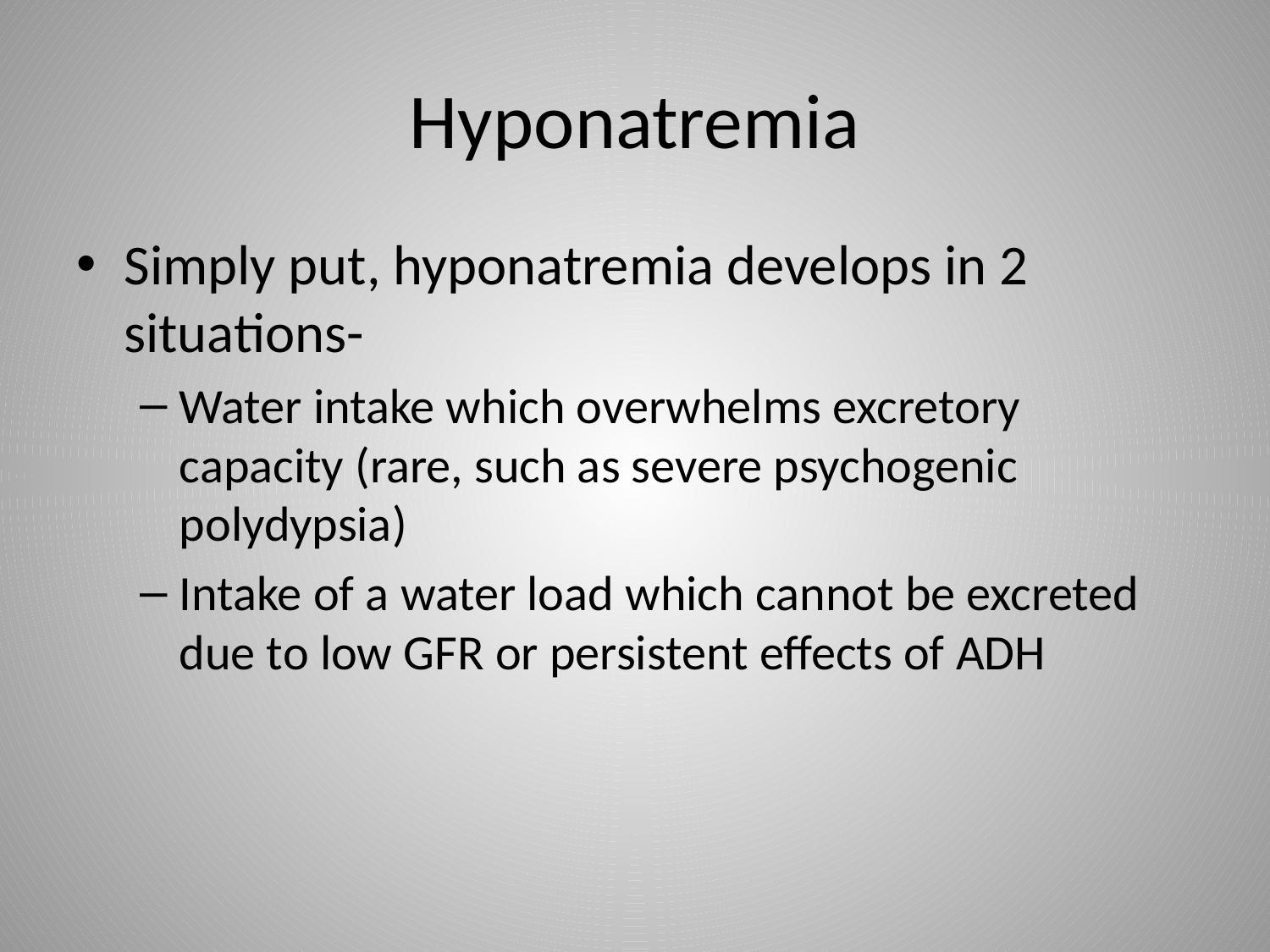

# Hyponatremia
Simply put, hyponatremia develops in 2 situations-
Water intake which overwhelms excretory capacity (rare, such as severe psychogenic polydypsia)
Intake of a water load which cannot be excreted due to low GFR or persistent effects of ADH